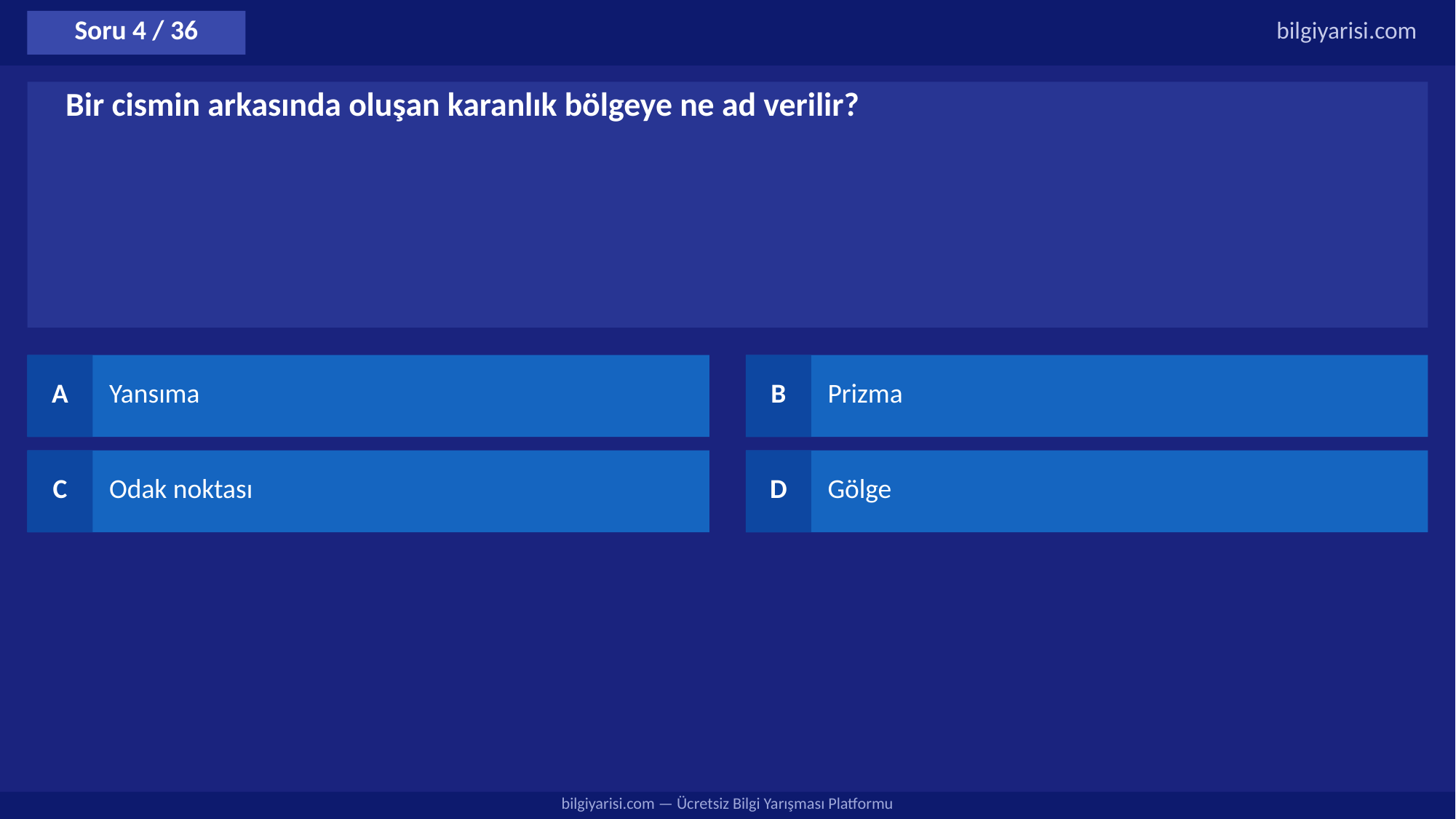

Soru 4 / 36
bilgiyarisi.com

Bir cismin arkasında oluşan karanlık bölgeye ne ad verilir?

A
Yansıma

B
Prizma

C
Odak noktası

D
Gölge
bilgiyarisi.com — Ücretsiz Bilgi Yarışması Platformu